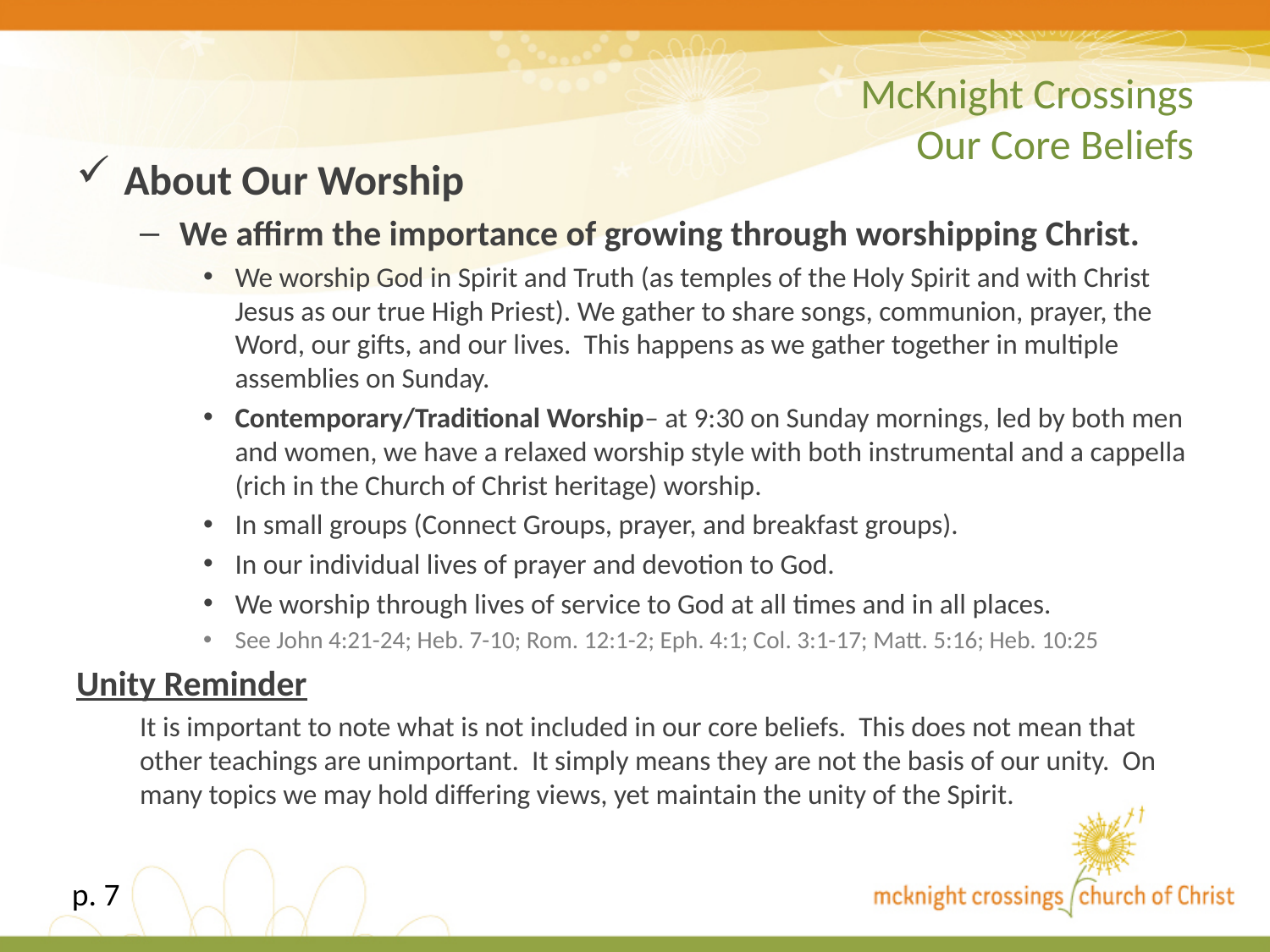

# McKnight Crossings Our Core Beliefs
About Our Worship
We affirm the importance of growing through worshipping Christ.
We worship God in Spirit and Truth (as temples of the Holy Spirit and with Christ Jesus as our true High Priest). We gather to share songs, communion, prayer, the Word, our gifts, and our lives.  This happens as we gather together in multiple assemblies on Sunday.
Contemporary/Traditional Worship– at 9:30 on Sunday mornings, led by both men and women, we have a relaxed worship style with both instrumental and a cappella (rich in the Church of Christ heritage) worship.
In small groups (Connect Groups, prayer, and breakfast groups).
In our individual lives of prayer and devotion to God.
We worship through lives of service to God at all times and in all places.
See John 4:21-24; Heb. 7-10; Rom. 12:1-2; Eph. 4:1; Col. 3:1-17; Matt. 5:16; Heb. 10:25
Unity Reminder
It is important to note what is not included in our core beliefs.  This does not mean that other teachings are unimportant.  It simply means they are not the basis of our unity.  On many topics we may hold differing views, yet maintain the unity of the Spirit.

p. 7